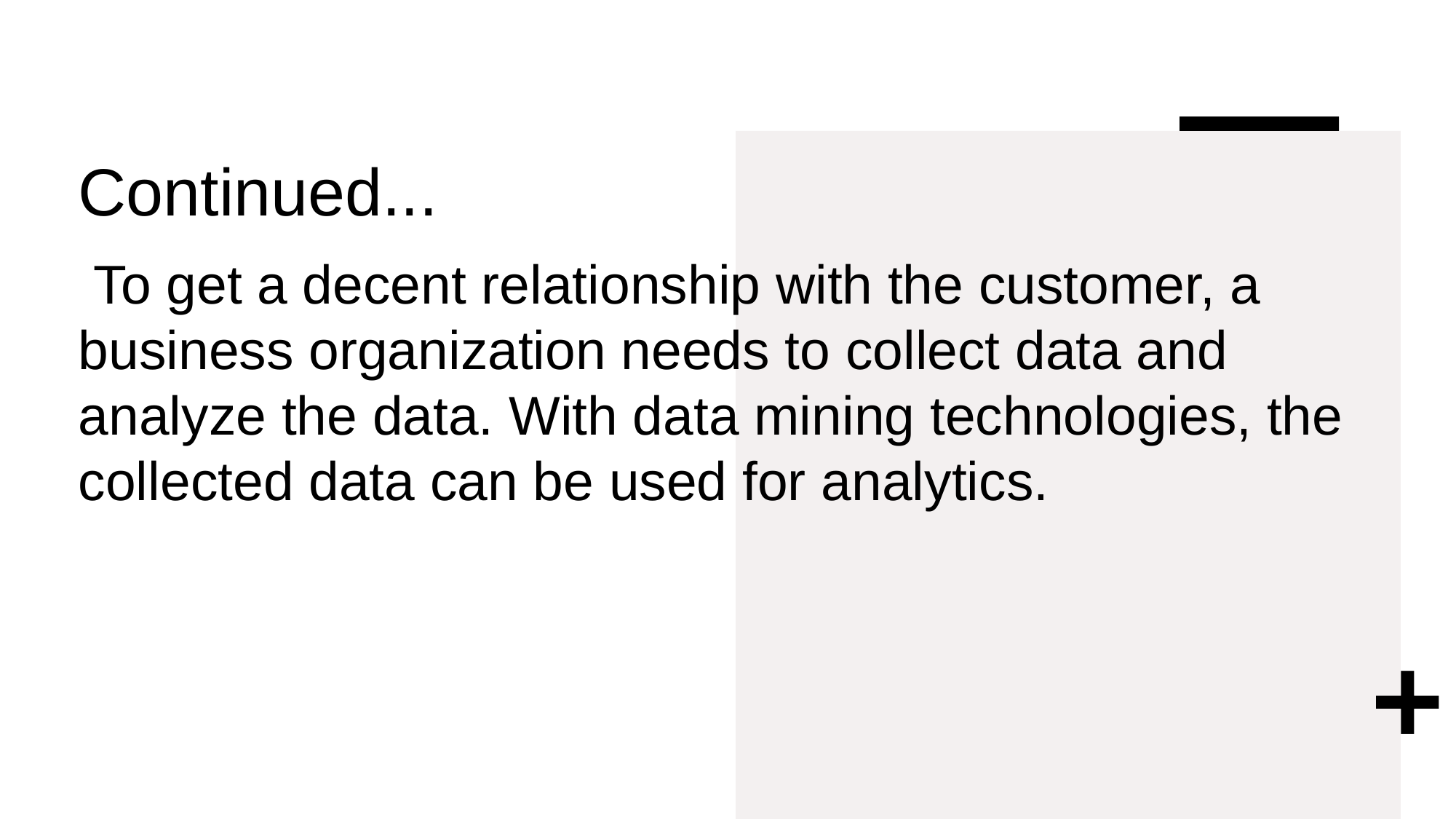

# Continued...
 To get a decent relationship with the customer, a business organization needs to collect data and analyze the data. With data mining technologies, the collected data can be used for analytics.